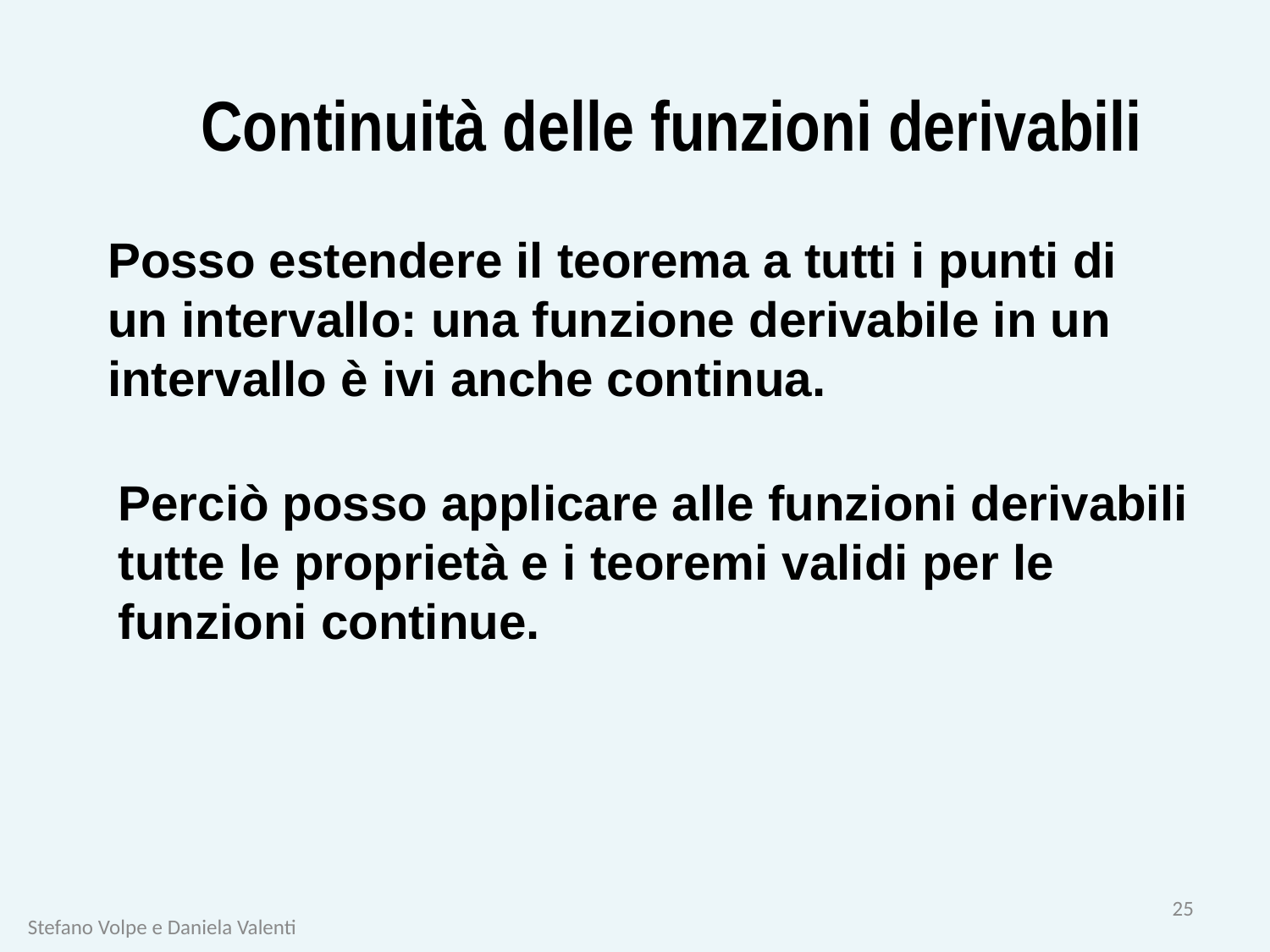

# Continuità delle funzioni derivabili
Posso estendere il teorema a tutti i punti di un intervallo: una funzione derivabile in un intervallo è ivi anche continua.
Perciò posso applicare alle funzioni derivabili tutte le proprietà e i teoremi validi per le funzioni continue.
25
Stefano Volpe e Daniela Valenti